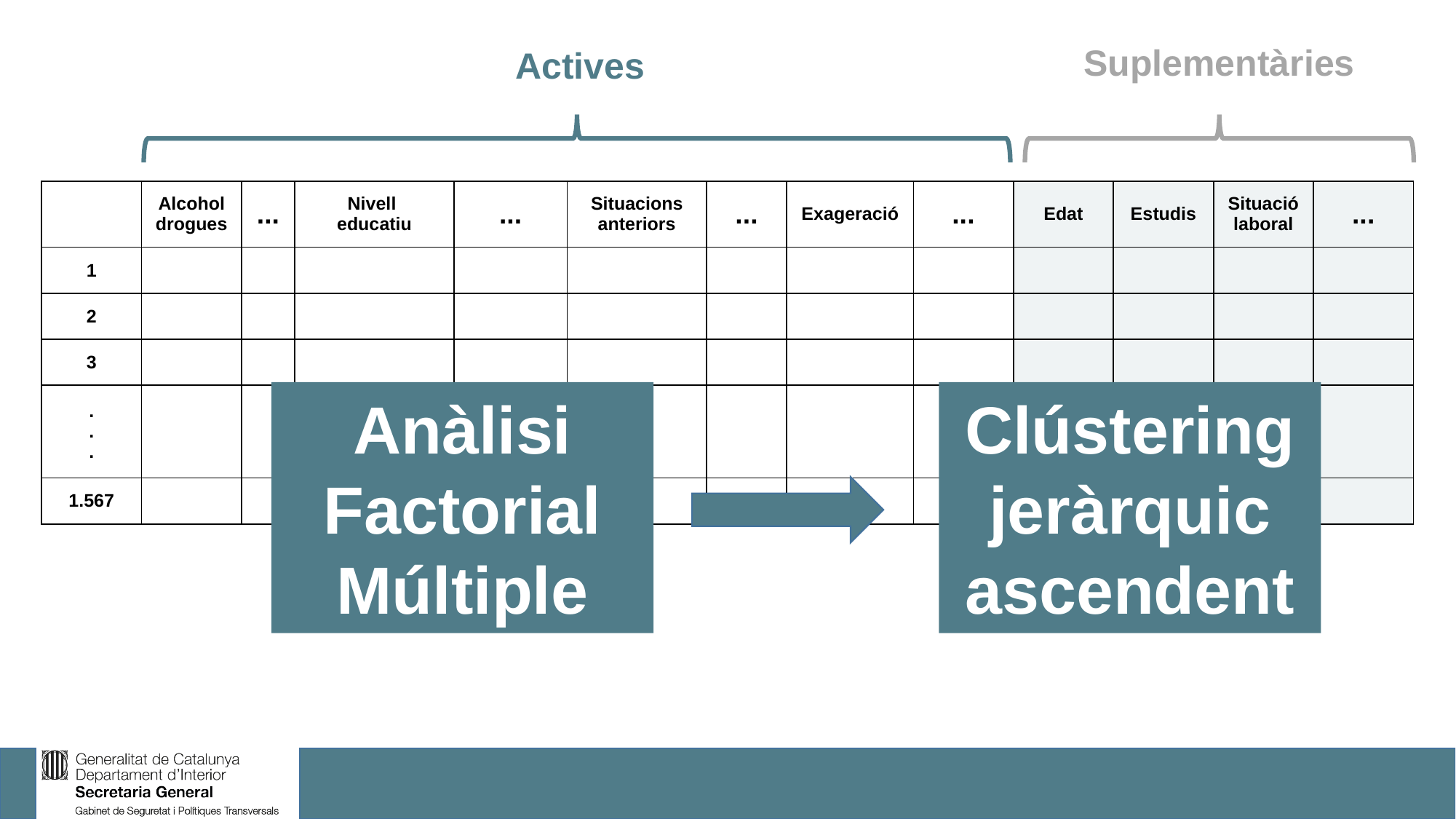

Suplementàries
Actives
|  | Alcohol drogues | ... | Nivell educatiu | ... | Situacions anteriors | ... | Exageració | ... | Edat | Estudis | Situació laboral | ... |
| --- | --- | --- | --- | --- | --- | --- | --- | --- | --- | --- | --- | --- |
| 1 |  |  |  |  |  |  |  |  |  |  |  |  |
| 2 |  |  |  |  |  |  |  |  |  |  |  |  |
| 3 |  |  |  |  |  |  |  |  |  |  |  |  |
| . . . |  |  |  |  |  |  |  |  |  |  |  |  |
| 1.567 |  |  |  |  |  |  |  |  |  |  |  |  |
Anàlisi Factorial Múltiple
Clústering jeràrquic
ascendent